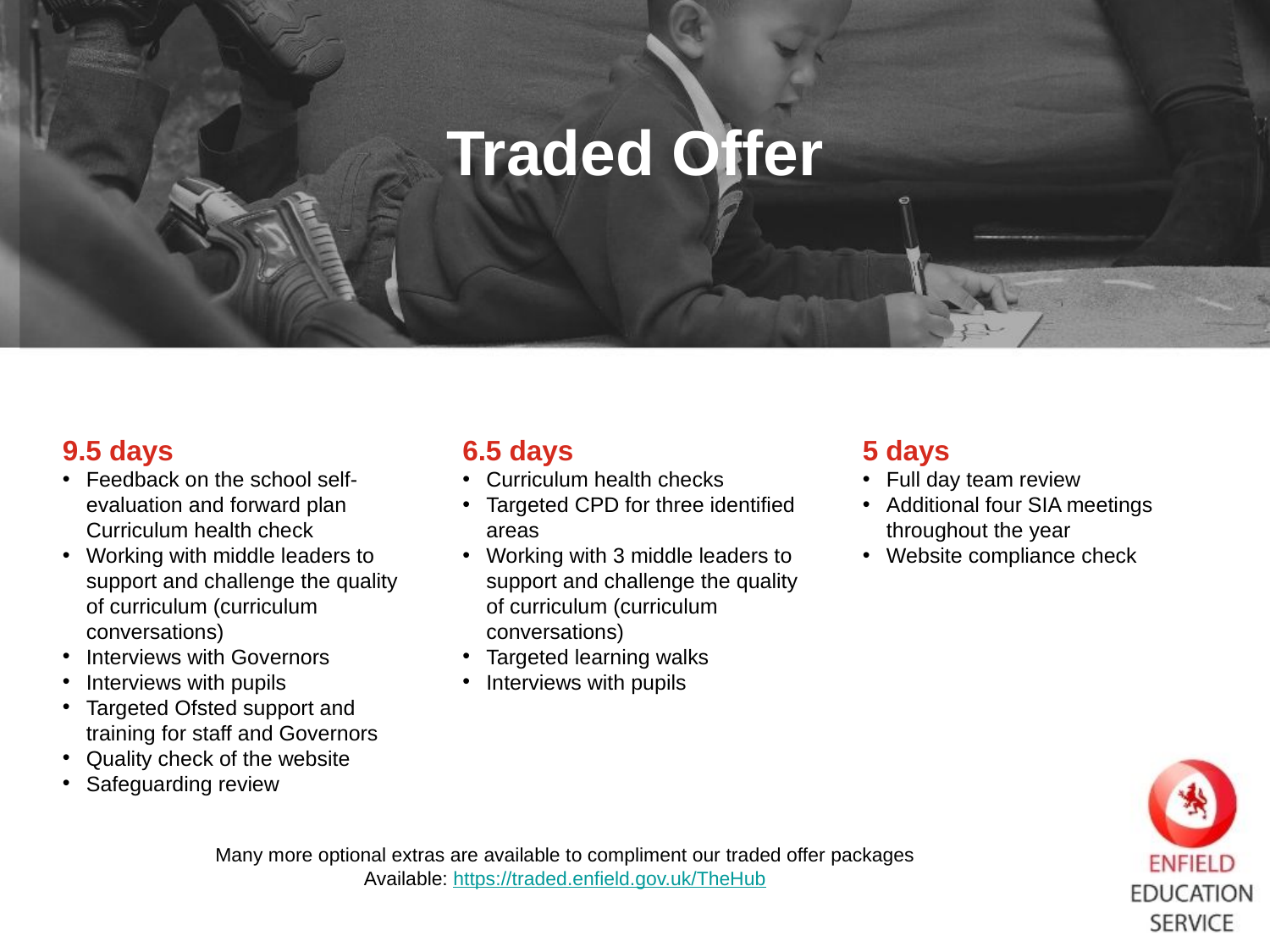

Traded Offer
9.5 days
Feedback on the school self-evaluation and forward plan Curriculum health check
Working with middle leaders to support and challenge the quality of curriculum (curriculum conversations)
Interviews with Governors
Interviews with pupils
Targeted Ofsted support and training for staff and Governors
Quality check of the website
Safeguarding review

6.5 days
Curriculum health checks
Targeted CPD for three identified areas
Working with 3 middle leaders to support and challenge the quality of curriculum (curriculum conversations)
Targeted learning walks
Interviews with pupils

5 days
Full day team review
Additional four SIA meetings throughout the year
Website compliance check

Many more optional extras are available to compliment our traded offer packages
Available: https://traded.enfield.gov.uk/TheHub